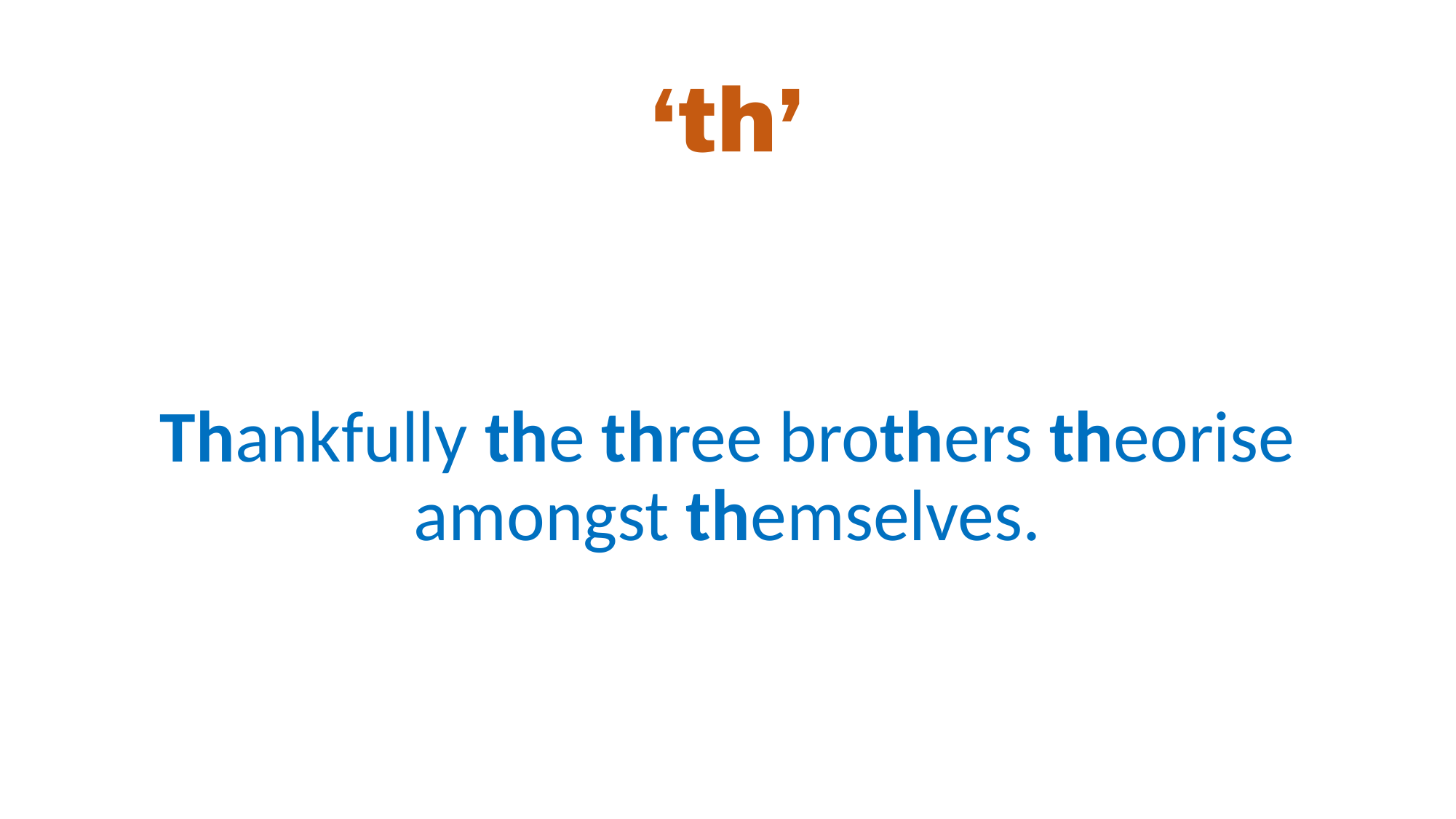

# ‘th’
Thankfully the three brothers theorise amongst themselves.